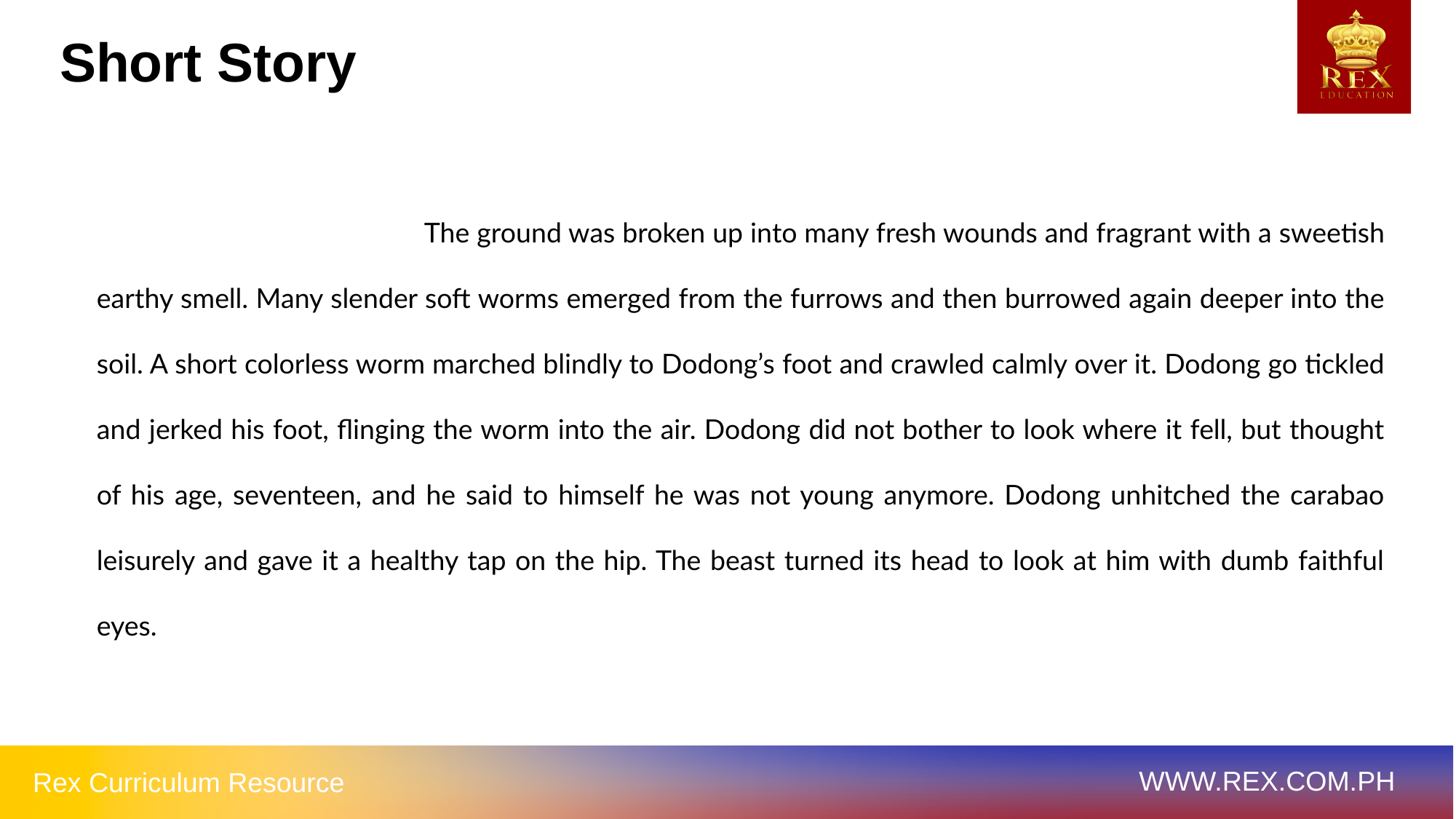

Short Story

			The ground was broken up into many fresh wounds and fragrant with a sweetish earthy smell. Many slender soft worms emerged from the furrows and then burrowed again deeper into the soil. A short colorless worm marched blindly to Dodong’s foot and crawled calmly over it. Dodong go tickled and jerked his foot, flinging the worm into the air. Dodong did not bother to look where it fell, but thought of his age, seventeen, and he said to himself he was not young anymore. Dodong unhitched the carabao leisurely and gave it a healthy tap on the hip. The beast turned its head to look at him with dumb faithful eyes.